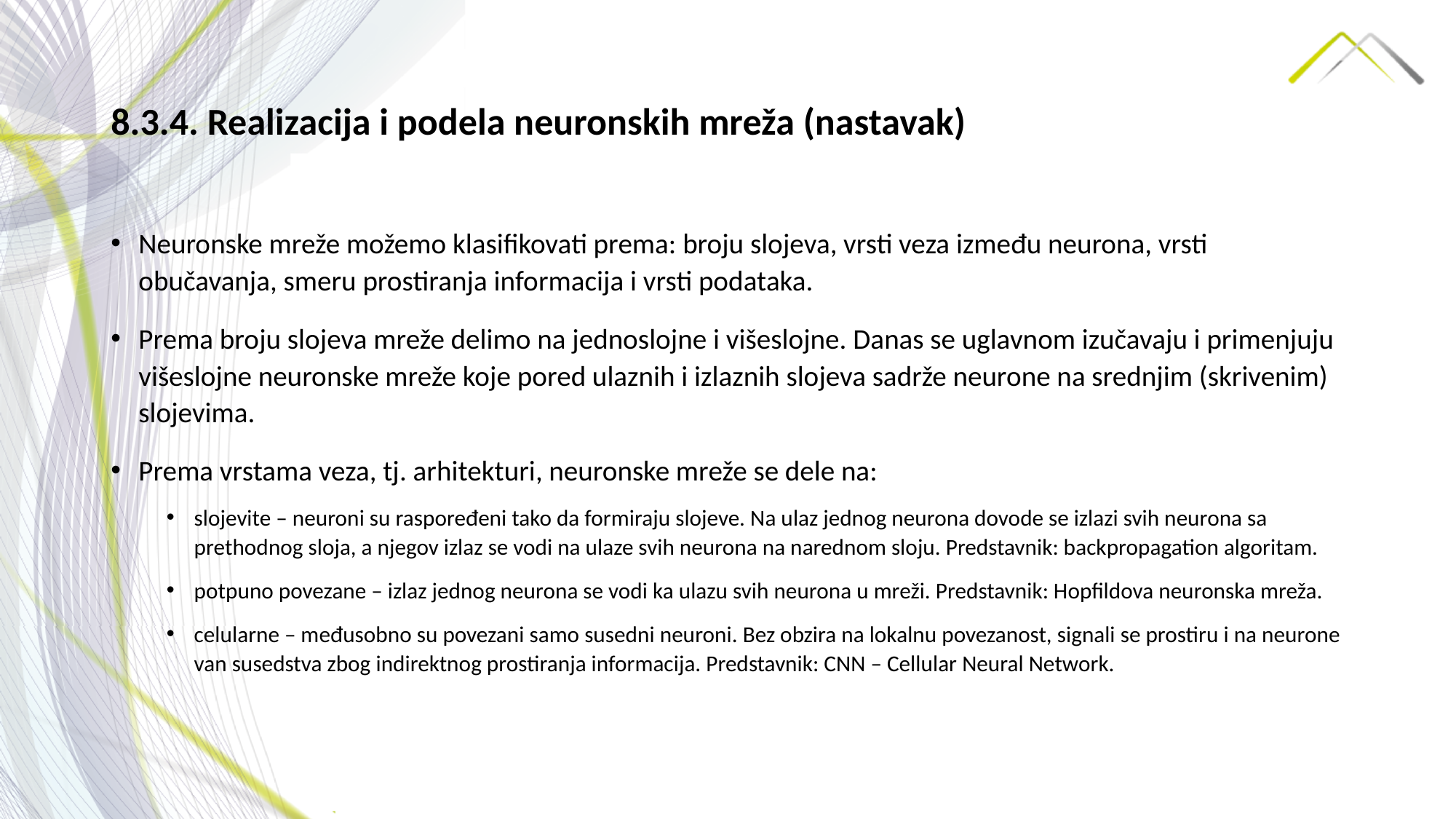

# 8.3.4. Realizacija i podela neuronskih mreža (nastavak)
Neuronske mreže možemo klasifikovati prema: broju slojeva, vrsti veza između neurona, vrsti obučavanja, smeru prostiranja informacija i vrsti podataka.
Prema broju slojeva mreže delimo na jednoslojne i višeslojne. Danas se uglavnom izučavaju i primenjuju višeslojne neuronske mreže koje pored ulaznih i izlaznih slojeva sadrže neurone na srednjim (skrivenim) slojevima.
Prema vrstama veza, tj. arhitekturi, neuronske mreže se dele na:
slojevite – neuroni su raspoređeni tako da formiraju slojeve. Na ulaz jednog neurona dovode se izlazi svih neurona sa prethodnog sloja, a njegov izlaz se vodi na ulaze svih neurona na narednom sloju. Predstavnik: backpropagation algoritam.
potpuno povezane – izlaz jednog neurona se vodi ka ulazu svih neurona u mreži. Predstavnik: Hopfildova neuronska mreža.
celularne – međusobno su povezani samo susedni neuroni. Bez obzira na lokalnu povezanost, signali se prostiru i na neurone van susedstva zbog indirektnog prostiranja informacija. Predstavnik: CNN – Cellular Neural Network.